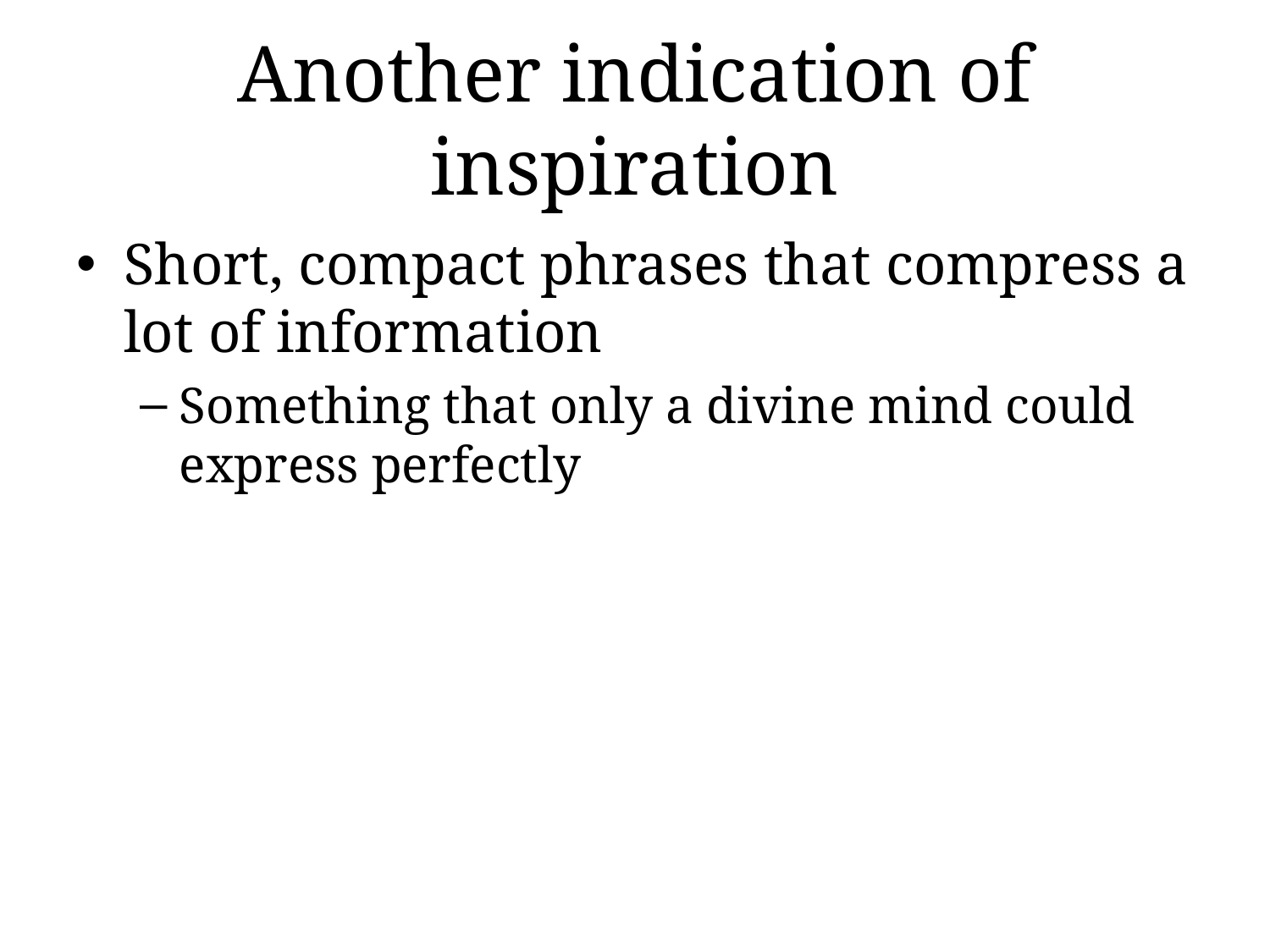

# Another indication of inspiration
Short, compact phrases that compress a lot of information
Something that only a divine mind could express perfectly